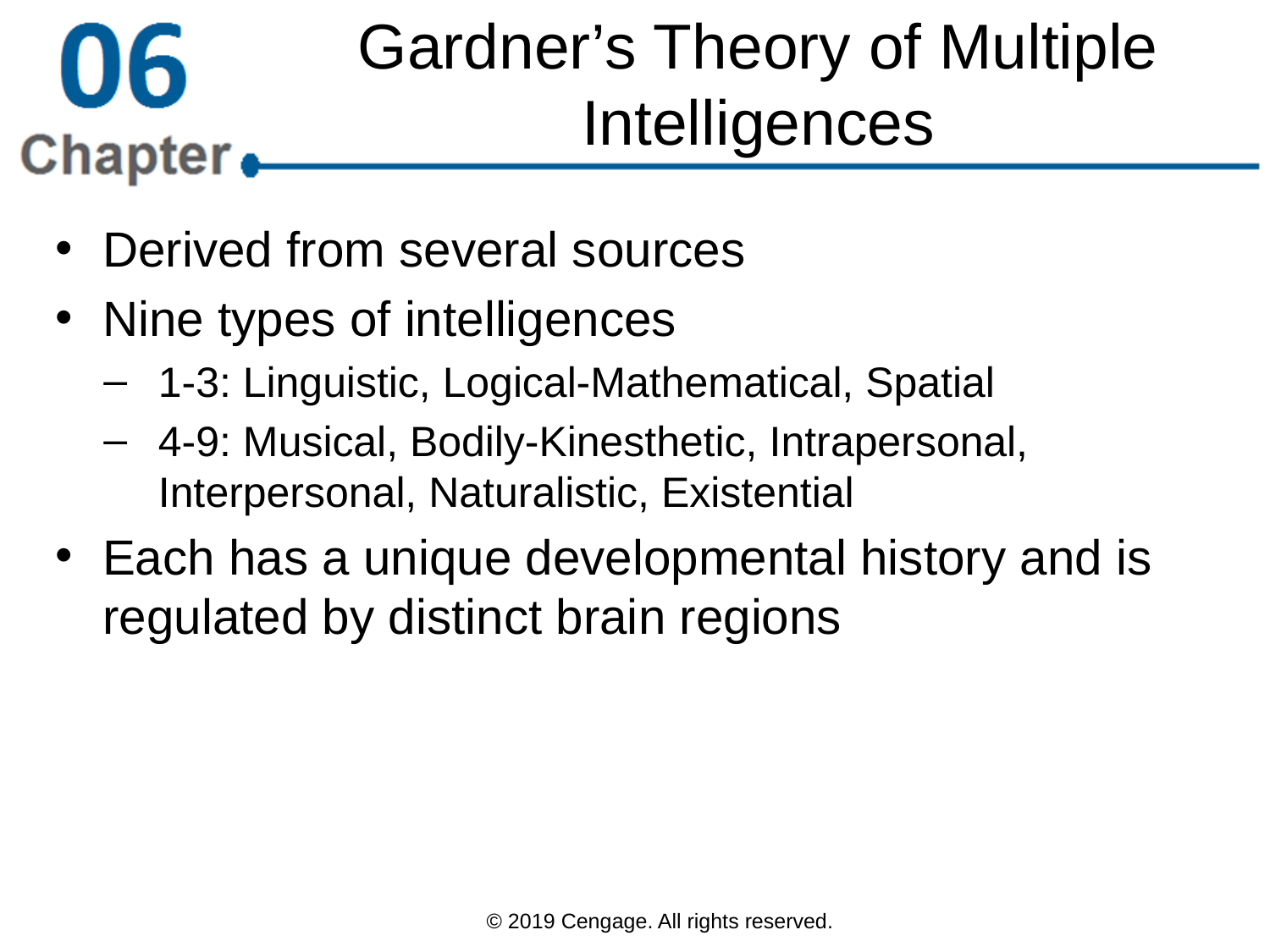

# Gardner’s Theory of Multiple Intelligences
Derived from several sources
Nine types of intelligences
1-3: Linguistic, Logical-Mathematical, Spatial
4-9: Musical, Bodily-Kinesthetic, Intrapersonal, Interpersonal, Naturalistic, Existential
Each has a unique developmental history and is regulated by distinct brain regions